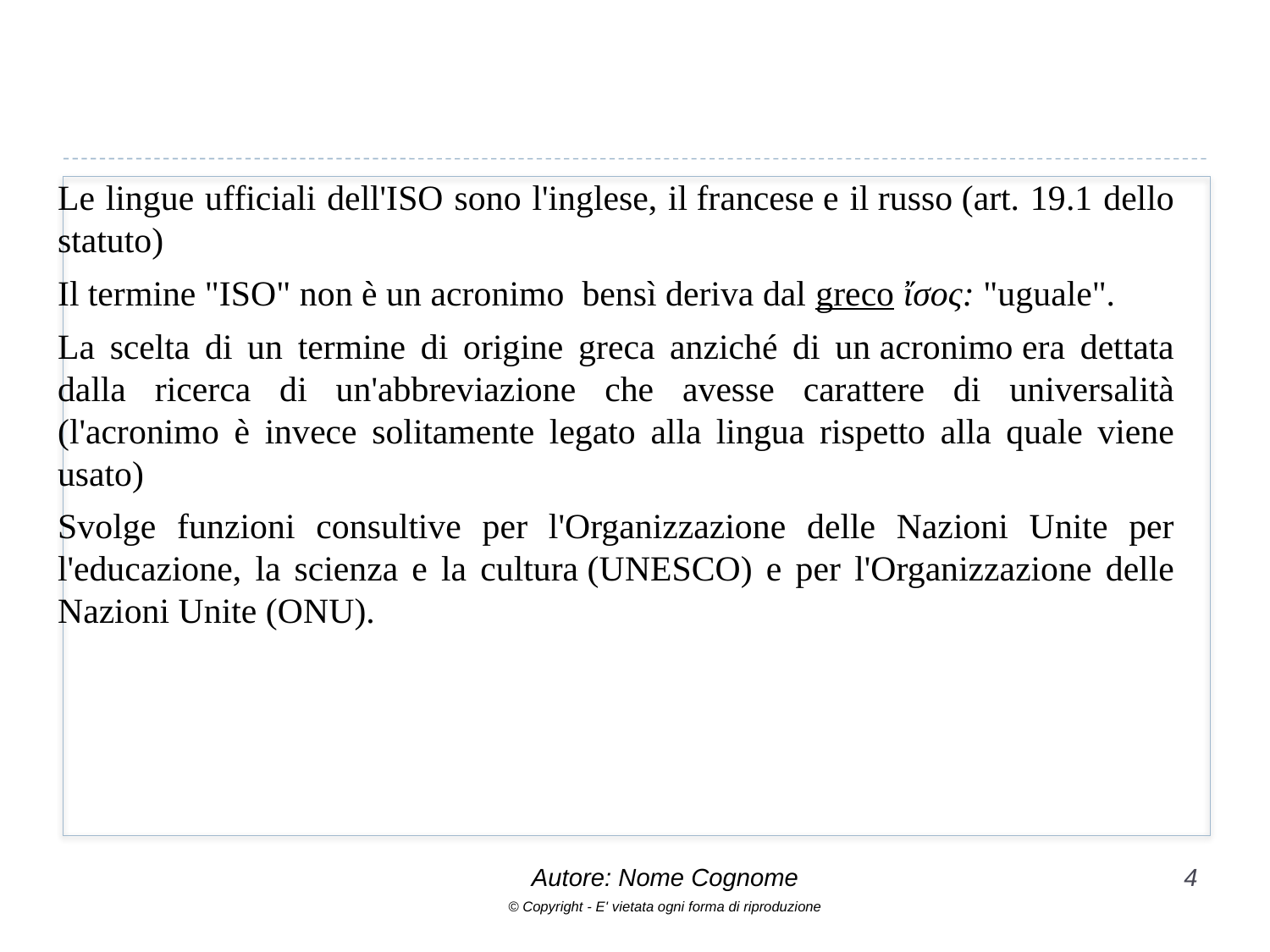

Le lingue ufficiali dell'ISO sono l'inglese, il francese e il russo (art. 19.1 dello statuto)
Il termine "ISO" non è un acronimo  bensì deriva dal greco ἴσος: "uguale".
La scelta di un termine di origine greca anziché di un acronimo era dettata dalla ricerca di un'abbreviazione che avesse carattere di universalità (l'acronimo è invece solitamente legato alla lingua rispetto alla quale viene usato)
Svolge funzioni consultive per l'Organizzazione delle Nazioni Unite per l'educazione, la scienza e la cultura (UNESCO) e per l'Organizzazione delle Nazioni Unite (ONU).